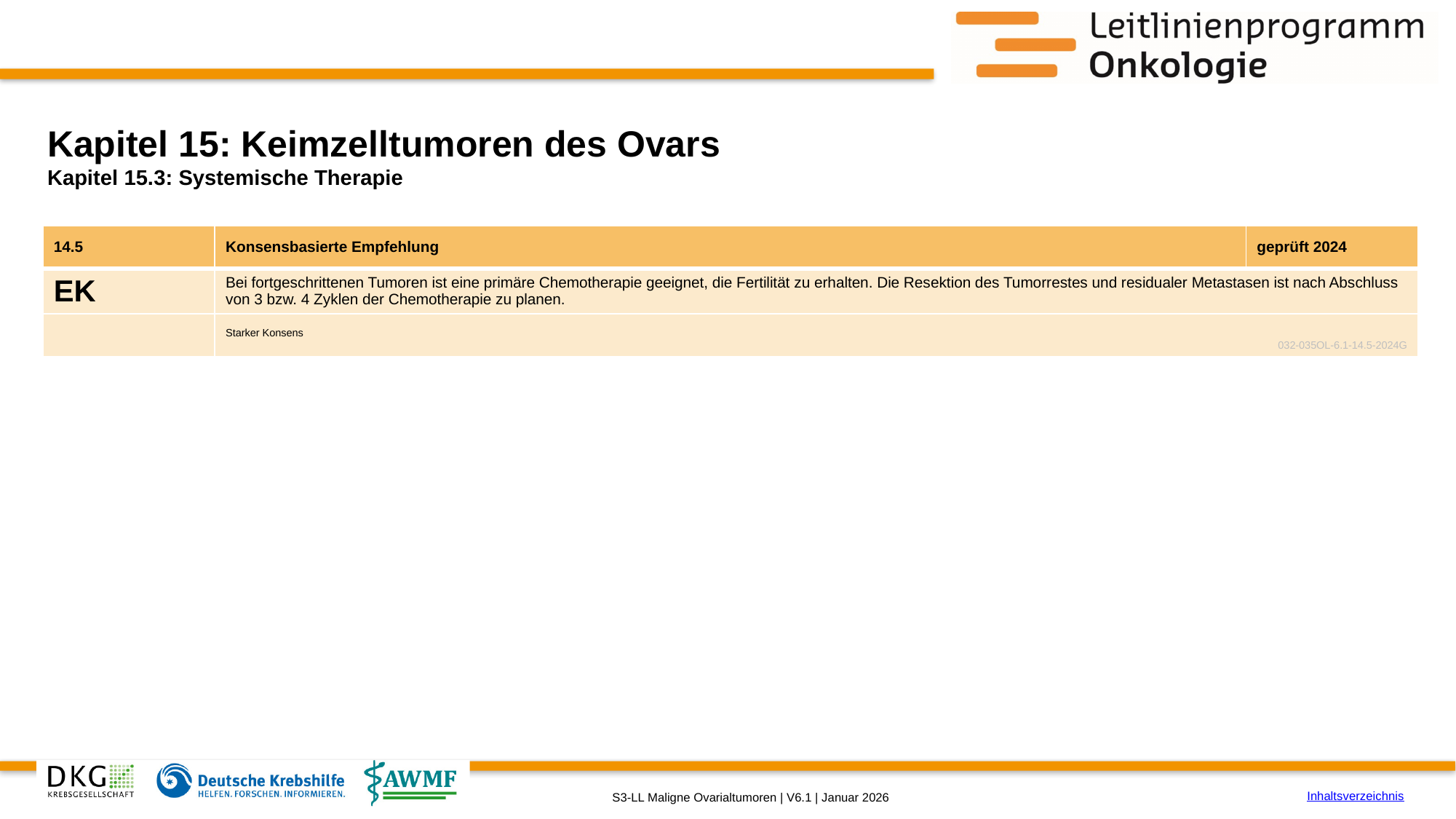

# Kapitel 15: Keimzelltumoren des Ovars
Kapitel 15.3: Systemische Therapie
| 14.5 | Konsensbasierte Empfehlung | geprüft 2024 |
| --- | --- | --- |
| EK | Bei fortgeschrittenen Tumoren ist eine primäre Chemotherapie geeignet, die Fertilität zu erhalten. Die Resektion des Tumorrestes und residualer Metastasen ist nach Abschluss von 3 bzw. 4 Zyklen der Chemotherapie zu planen. |  |
|  | Starker Konsens 032-035OL-6.1-14.5-2024G |  |
Inhaltsverzeichnis
S3-LL Maligne Ovarialtumoren | V6.1 | Januar 2026